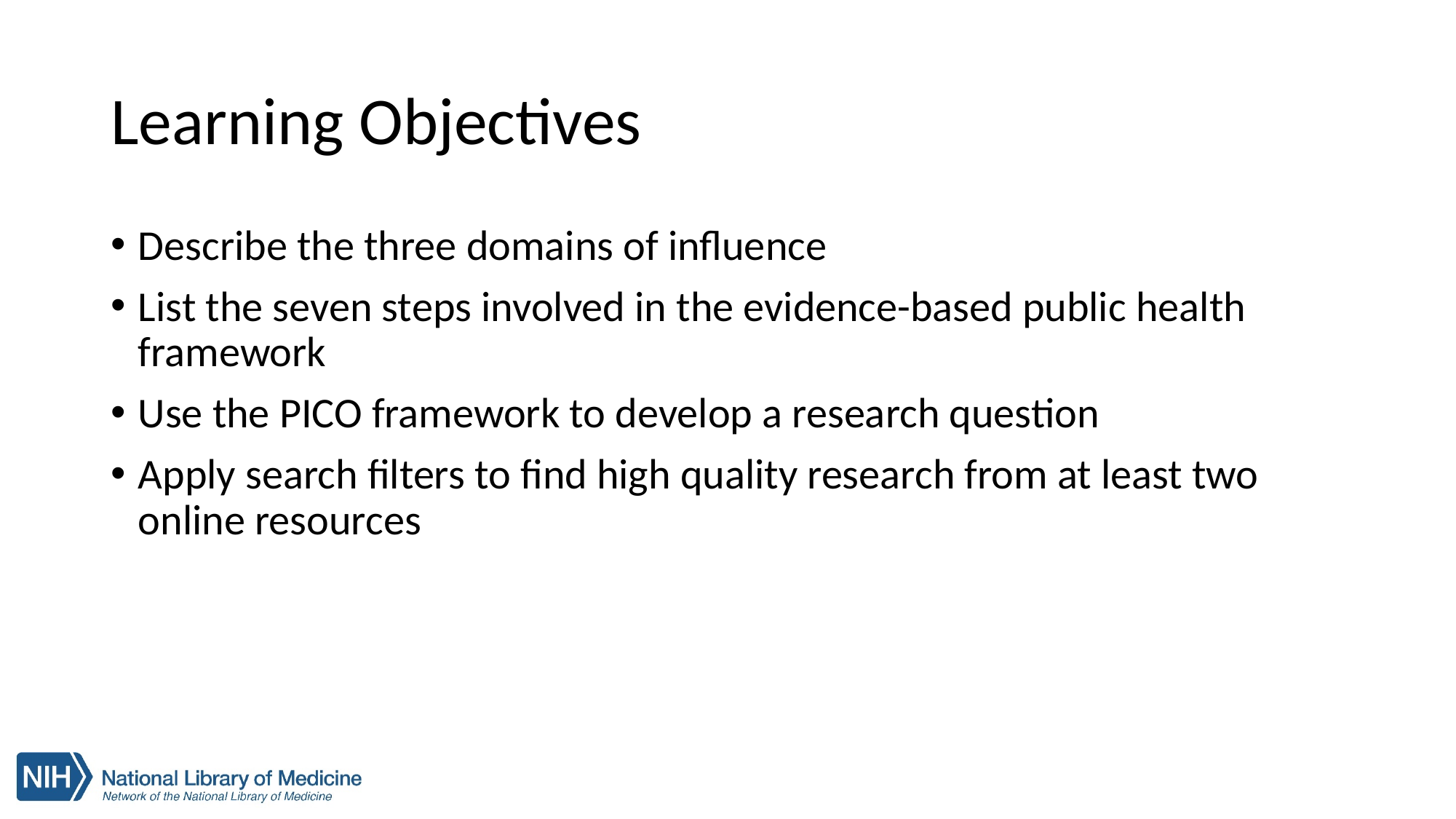

# Learning Objectives
Describe the three domains of influence
List the seven steps involved in the evidence-based public health framework
Use the PICO framework to develop a research question
Apply search filters to find high quality research from at least two online resources
3